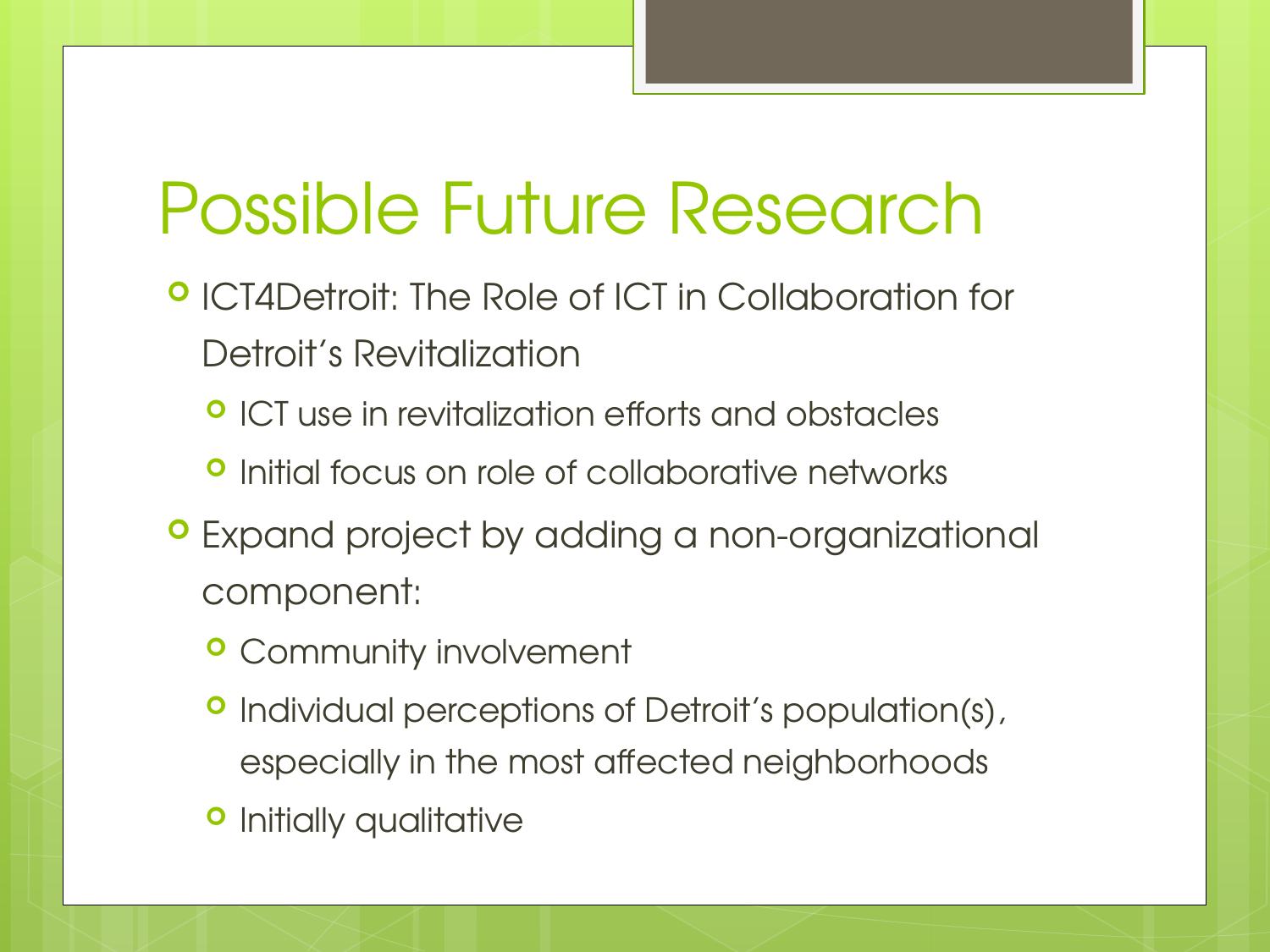

# Possible Future Research
ICT4Detroit: The Role of ICT in Collaboration for Detroit’s Revitalization
ICT use in revitalization efforts and obstacles
Initial focus on role of collaborative networks
Expand project by adding a non-organizational component:
Community involvement
Individual perceptions of Detroit’s population(s), especially in the most affected neighborhoods
Initially qualitative